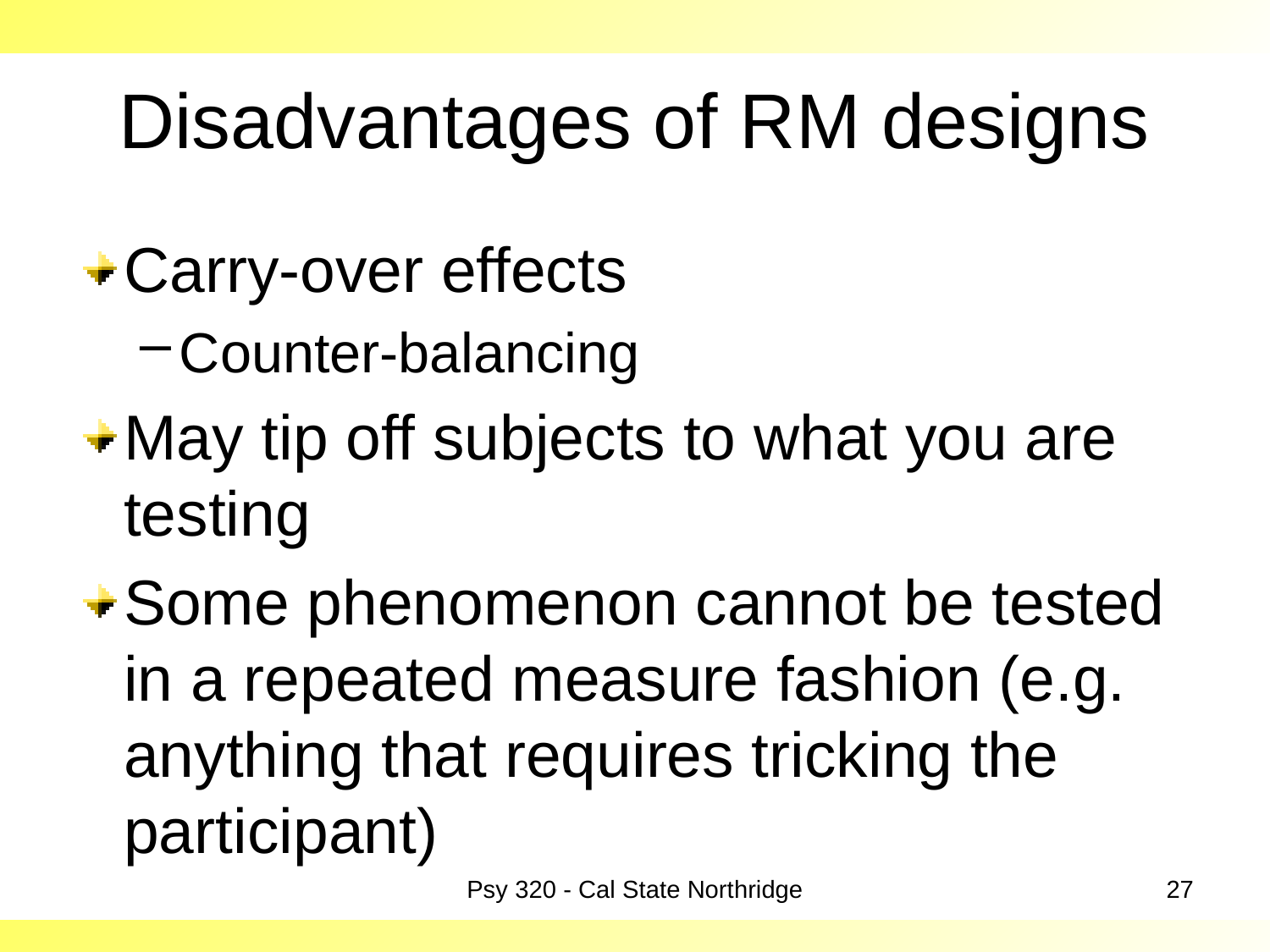

# Disadvantages of RM designs
Carry-over effects
Counter-balancing
May tip off subjects to what you are testing
Some phenomenon cannot be tested in a repeated measure fashion (e.g. anything that requires tricking the participant)
Psy 320 - Cal State Northridge
27